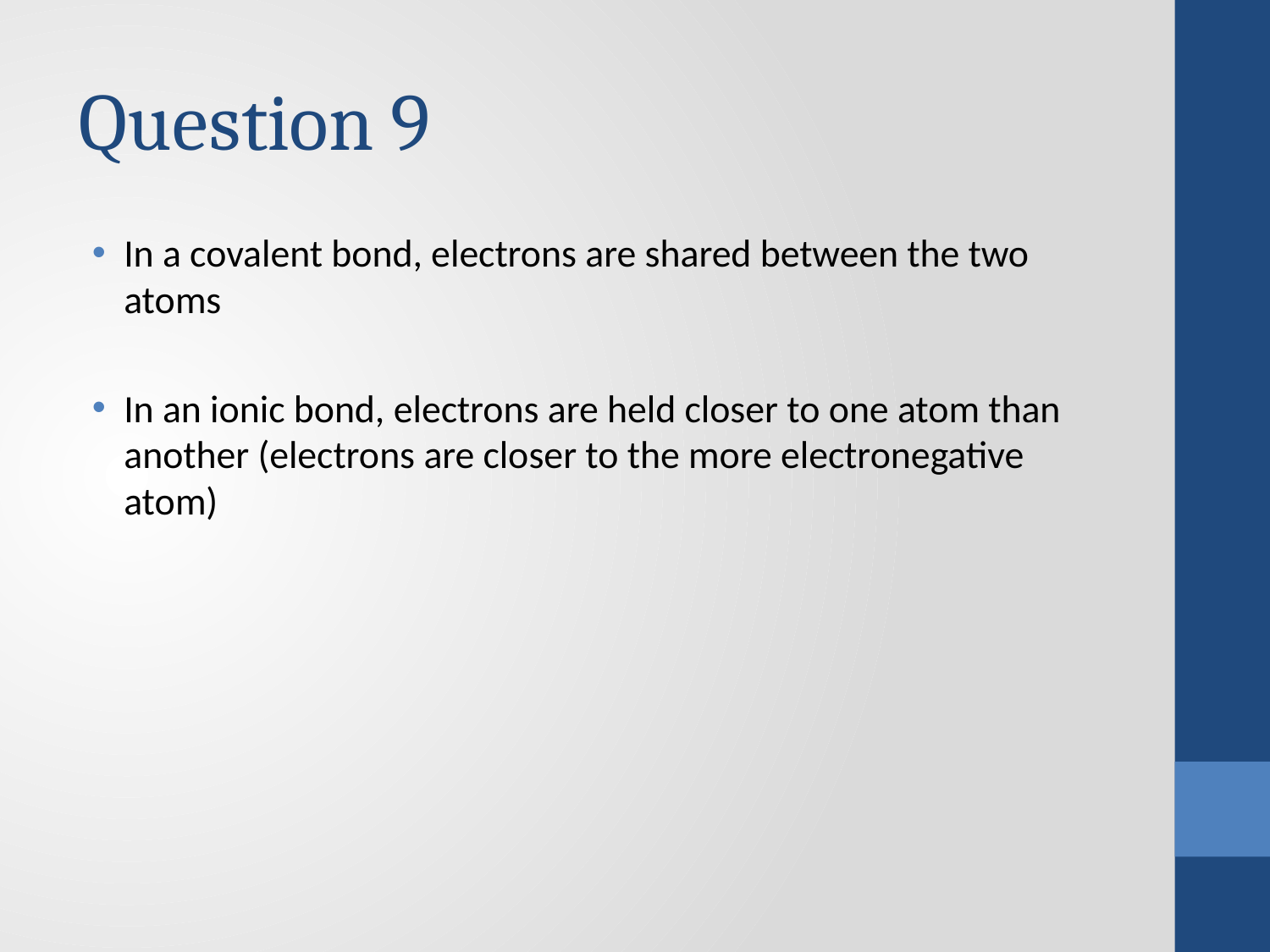

# Question 9
In a covalent bond, electrons are shared between the two atoms

In an ionic bond, electrons are held closer to one atom than another (electrons are closer to the more electronegative atom)